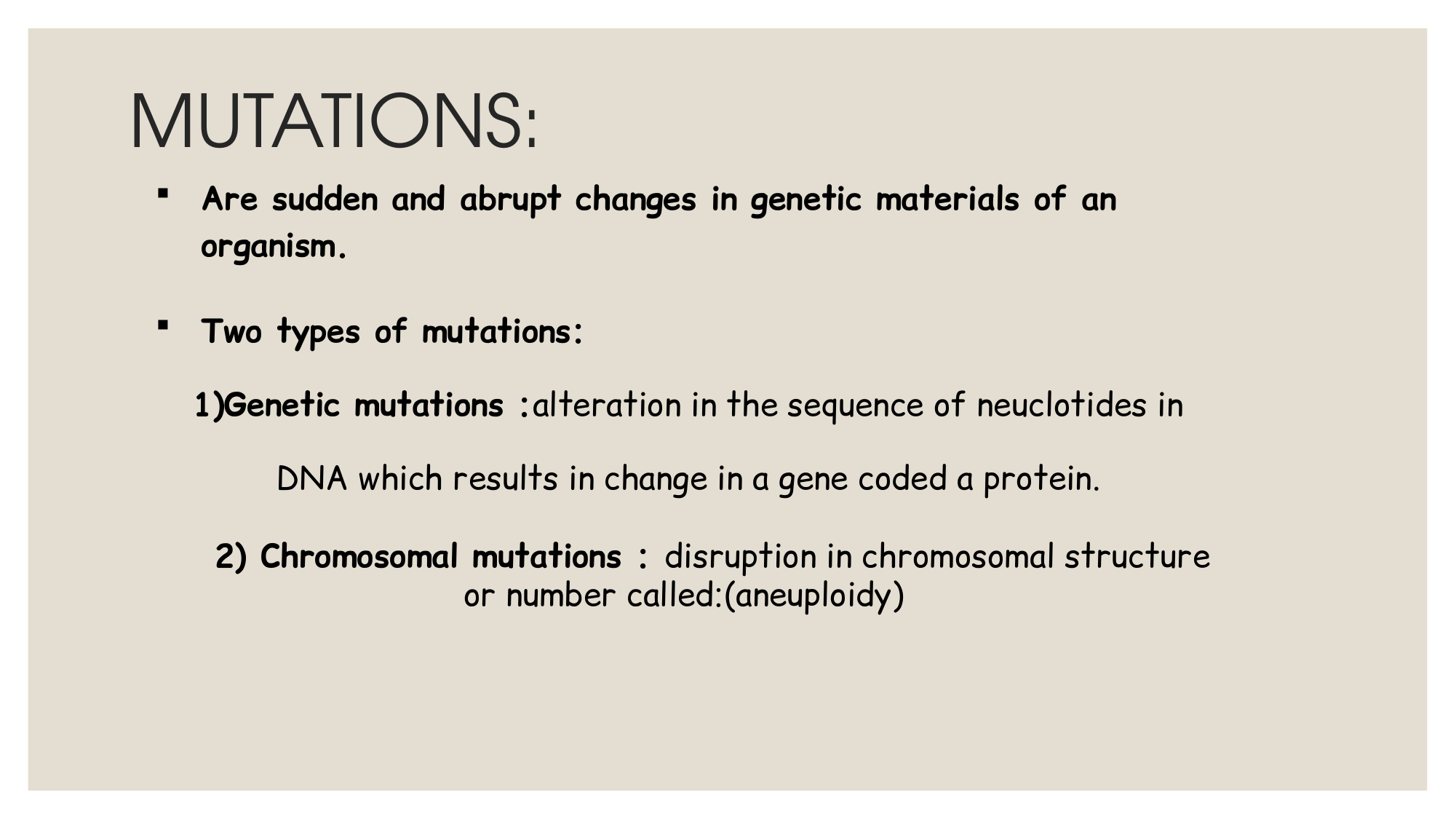

# MUTATIONS:
Are sudden and abrupt changes in genetic materials of an organism.

Two types of mutations:
1)Genetic mutations :alteration in the sequence of neuclotides in DNA which results in change in a gene coded a protein.

     2) Chromosomal mutations : disruption in chromosomal structure or number called:(aneuploidy)